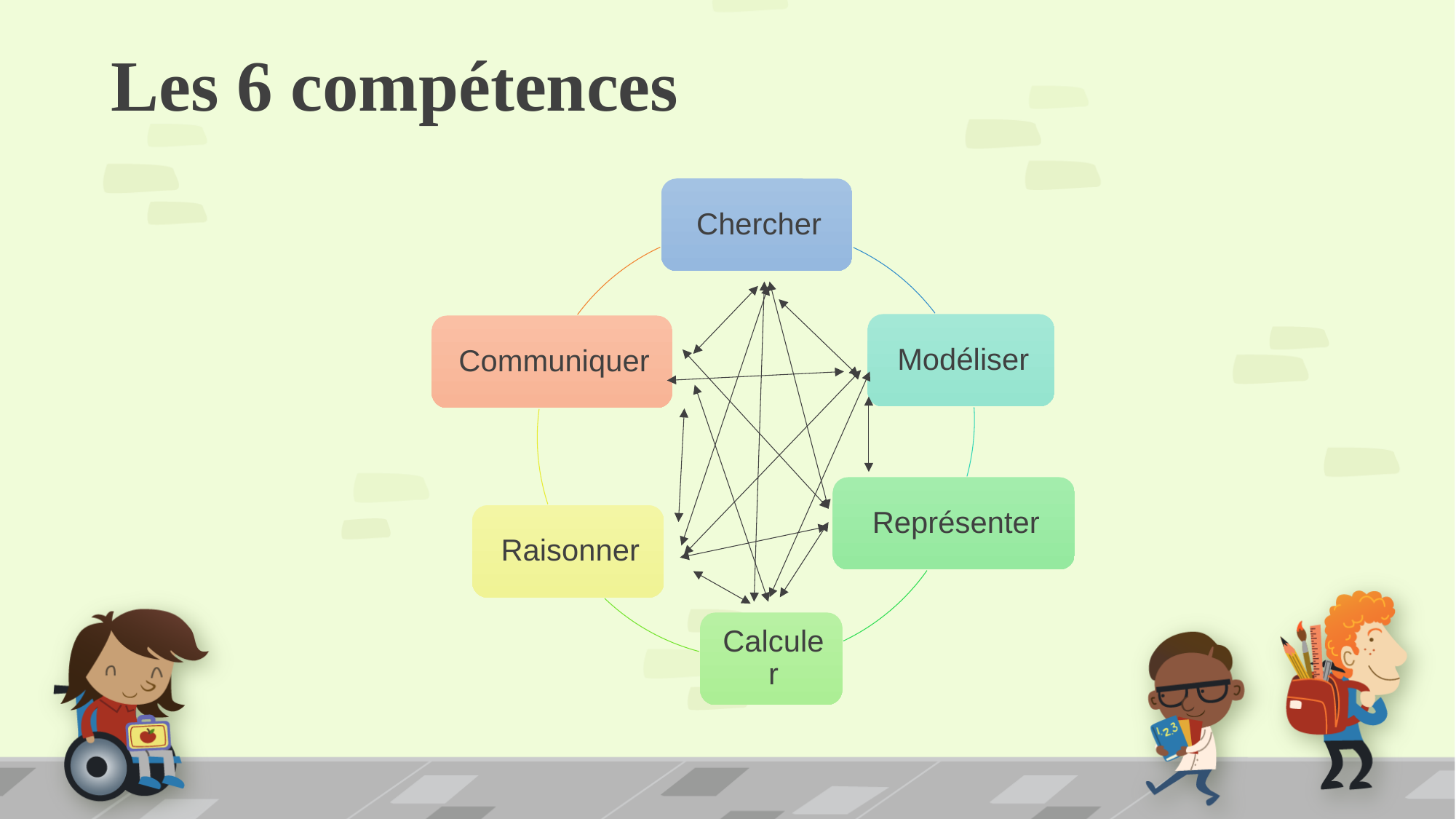

# Les 6 compétences
Chercher
Modéliser
Représenter
Calculer
Raisonner
Communiquer